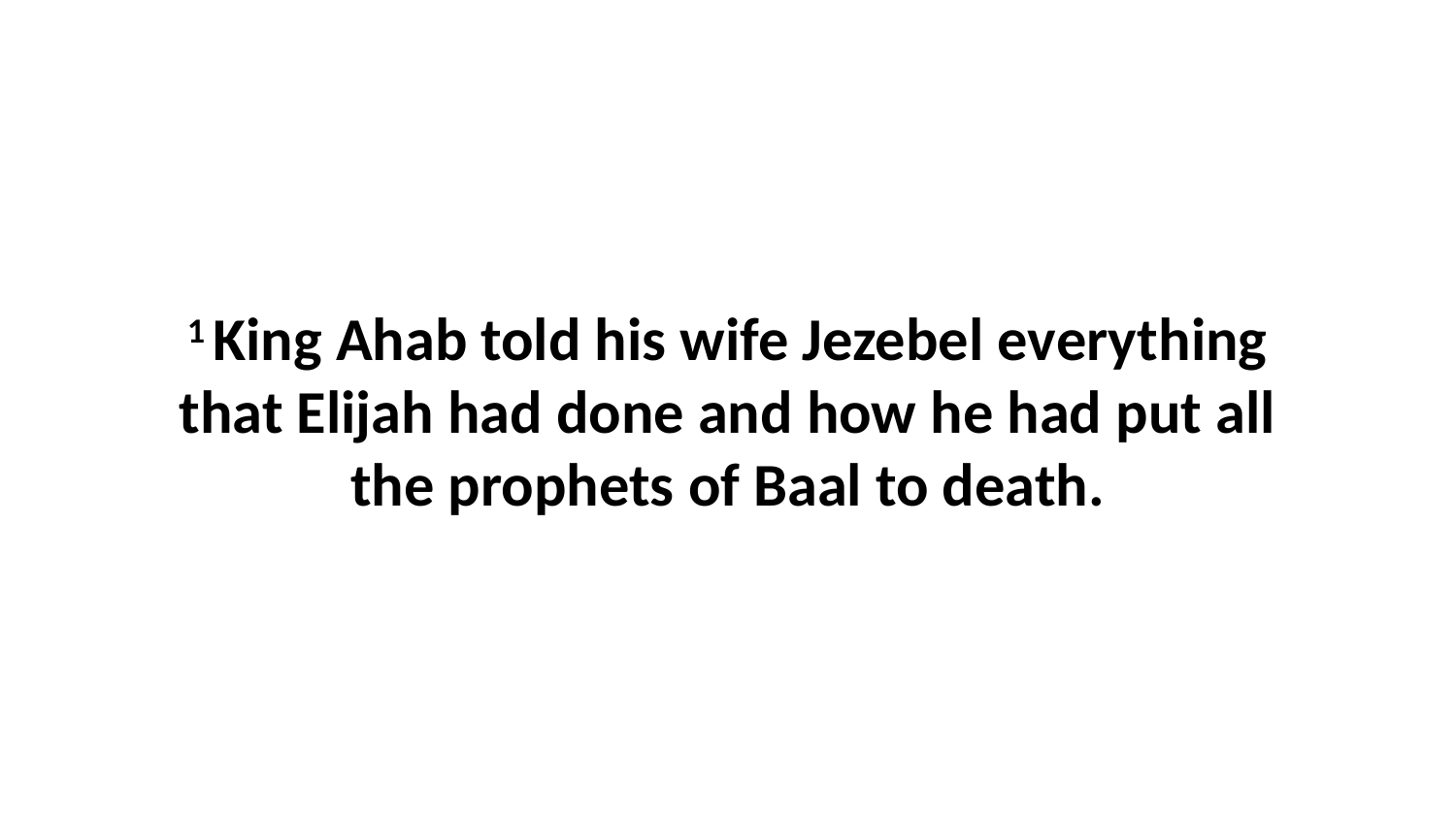

1 King Ahab told his wife Jezebel everything that Elijah had done and how he had put all the prophets of Baal to death.